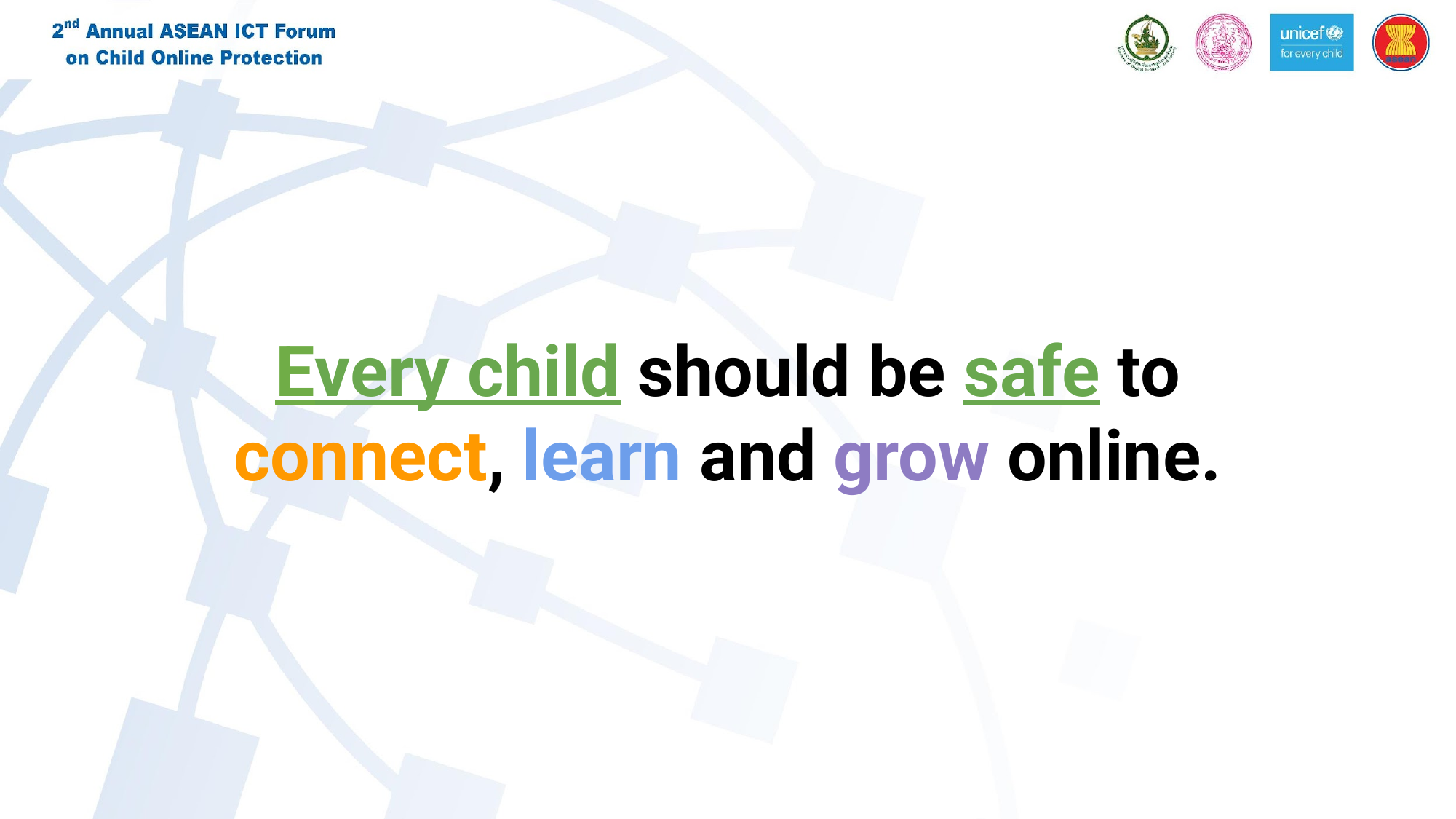

Every child should be safe to
connect, learn and grow online.